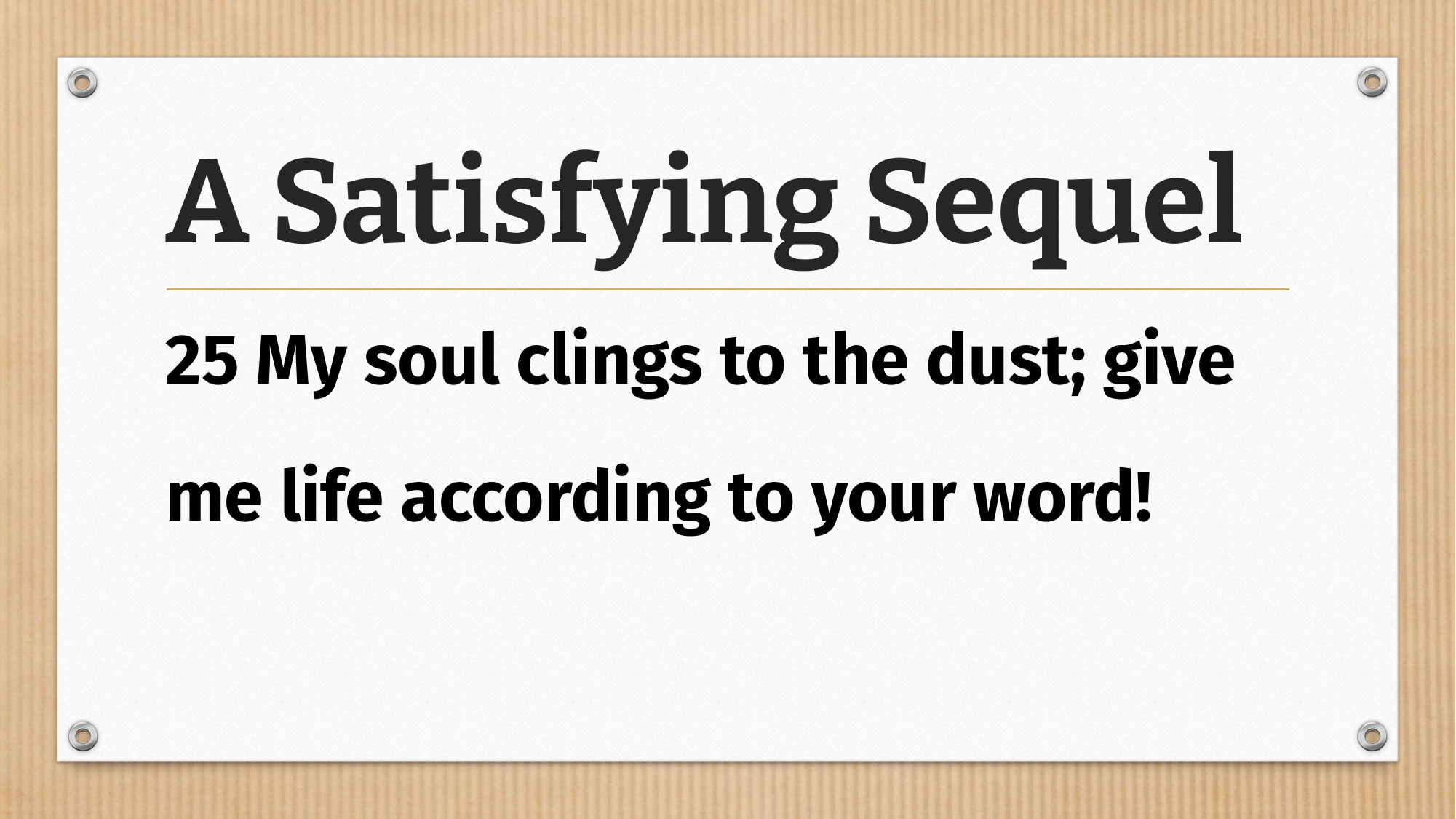

# A Satisfying Sequel
25 My soul clings to the dust; give me life according to your word!